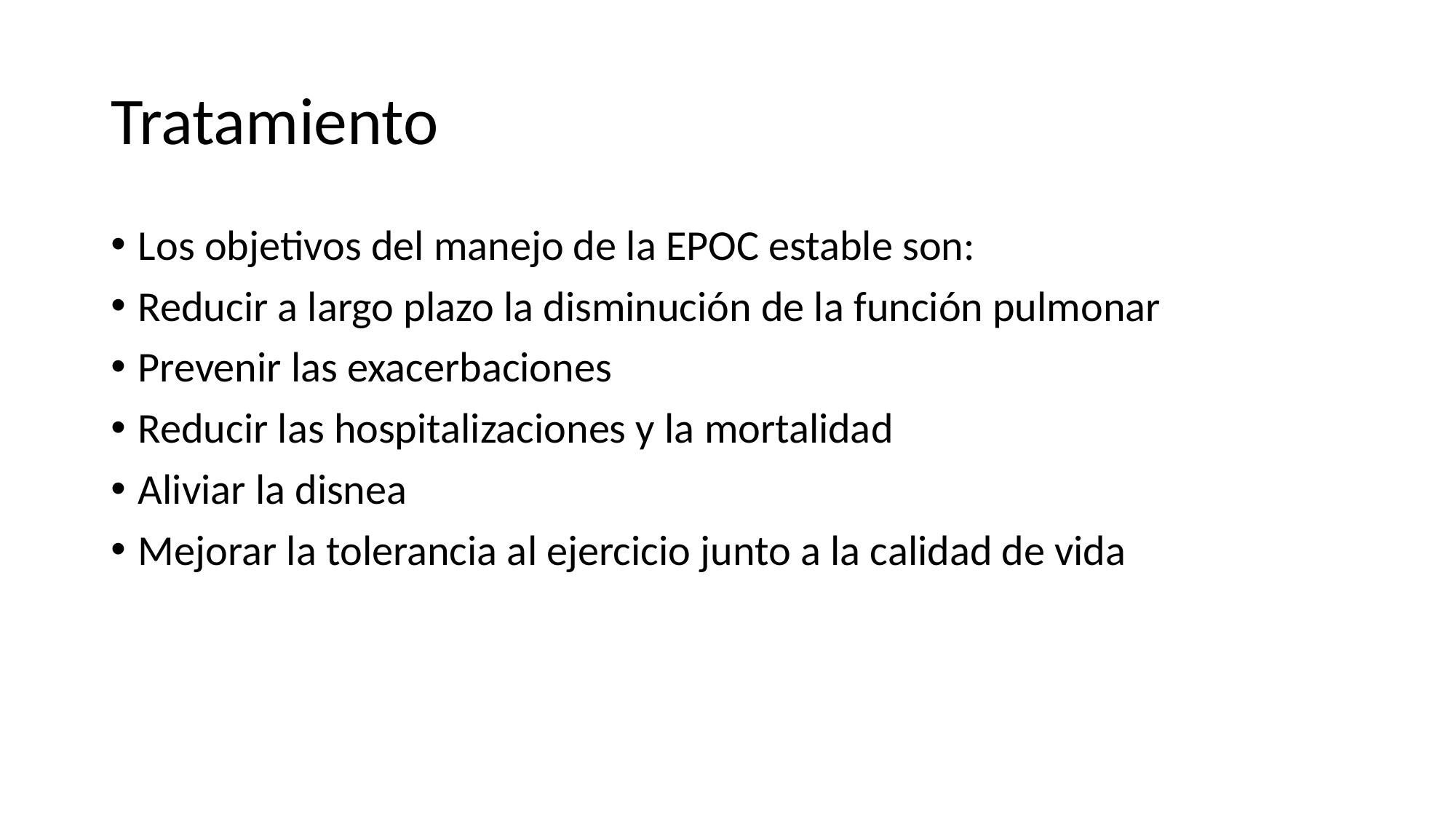

# Tratamiento
Los objetivos del manejo de la EPOC estable son:
Reducir a largo plazo la disminución de la función pulmonar
Prevenir las exacerbaciones
Reducir las hospitalizaciones y la mortalidad
Aliviar la disnea
Mejorar la tolerancia al ejercicio junto a la calidad de vida